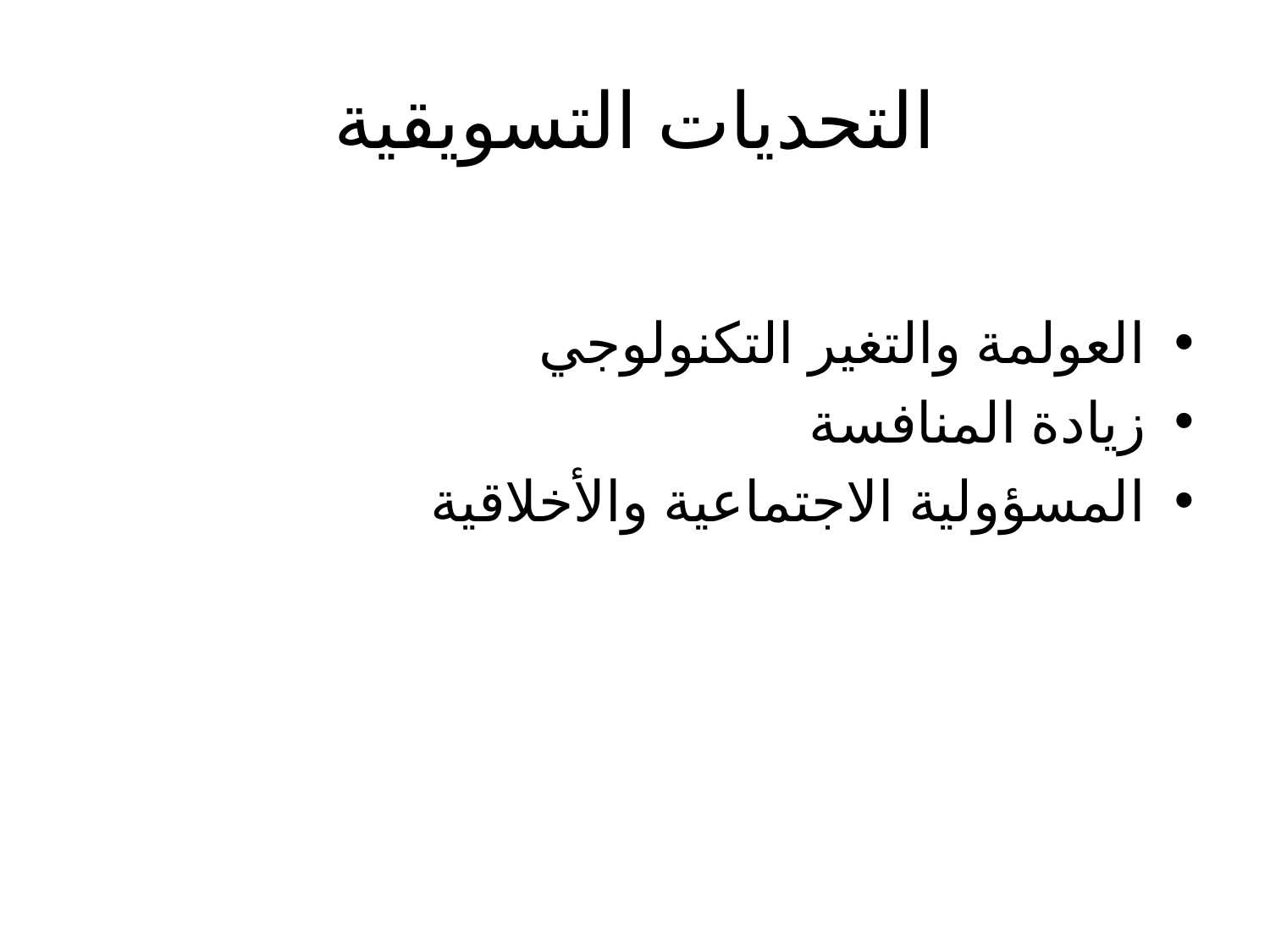

# التحديات التسويقية

العولمة والتغير التكنولوجي
زيادة المنافسة
المسؤولية الاجتماعية والأخلاقية